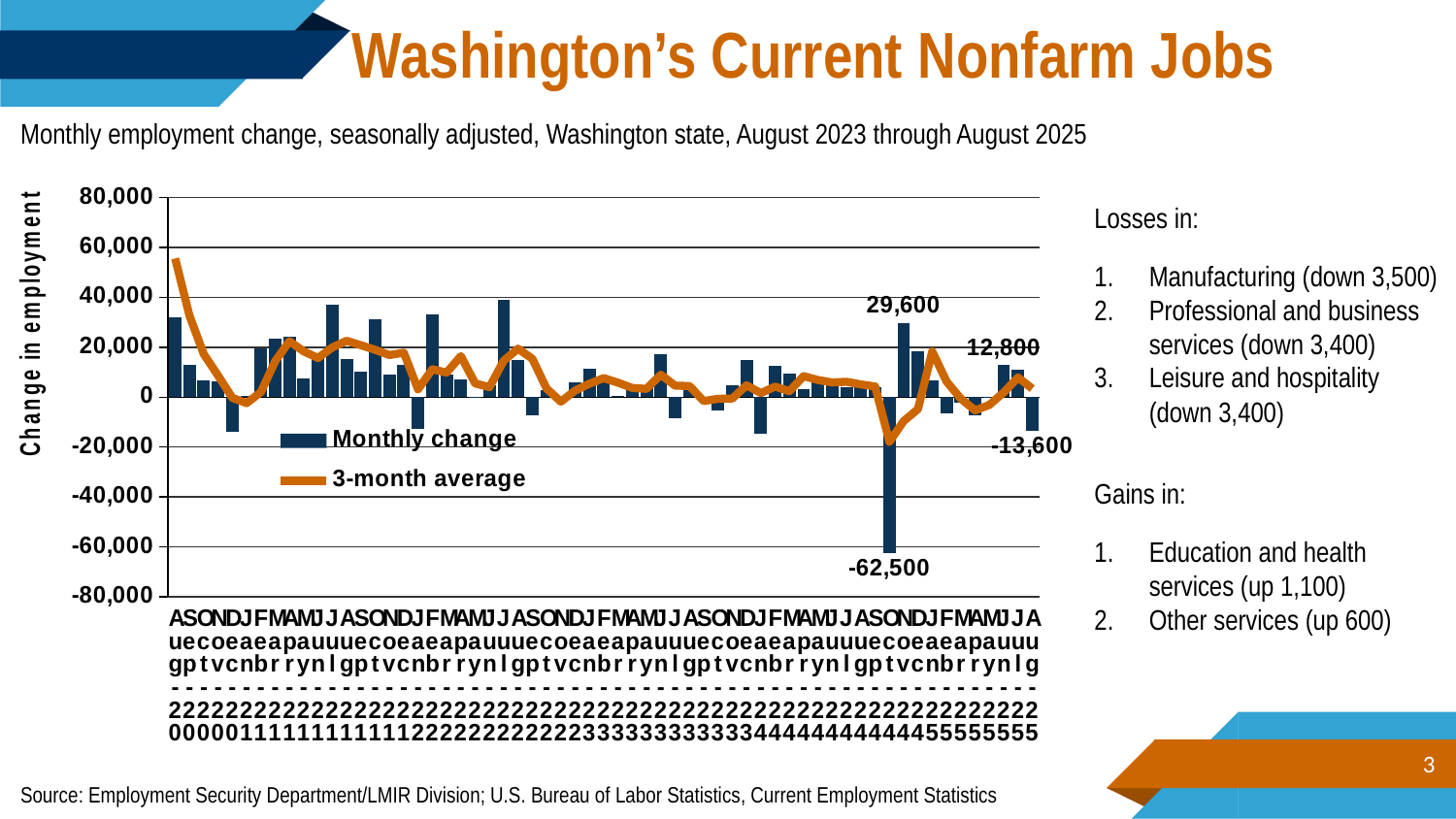

Washington’s Current Nonfarm Jobs
Monthly employment change, seasonally adjusted, Washington state, August 2023 through August 2025

### Chart

| Category | Monthly change | 3-month average |
|---|---|---|
| 44044 | 31900.0 | 55566.666666666664 |
| 44075 | 13100.0 | 32666.666666666668 |
| 44105 | 6600.0 | 17200.0 |
| 44136 | 6300.0 | 8666.666666666666 |
| 44166 | -13800.0 | -300.0 |
| 44197 | 300.0 | -2400.0 |
| 44228 | 19500.0 | 2000.0 |
| 44256 | 23500.0 | 14433.333333333334 |
| 44287 | 24200.0 | 22400.0 |
| 44317 | 7300.0 | 18333.333333333332 |
| 44348 | 15500.0 | 15666.666666666666 |
| 44378 | 36900.0 | 19900.0 |
| 44409 | 15300.0 | 22566.666666666668 |
| 44440 | 10200.0 | 20800.0 |
| 44470 | 31400.0 | 18966.666666666668 |
| 44501 | 9000.0 | 16866.666666666668 |
| 44531 | 13100.0 | 17833.333333333332 |
| 44562 | -12700.0 | 3133.3333333333335 |
| 44593 | 33100.0 | 11166.666666666666 |
| 44621 | 9100.0 | 9833.333333333334 |
| 44652 | 7100.0 | 16433.333333333332 |
| 44682 | 200.0 | 5466.666666666667 |
| 44713 | 4700.0 | 4000.0 |
| 44743 | 38900.0 | 14600.0 |
| 44774 | 14700.0 | 19433.333333333332 |
| 44805 | -7400.0 | 15400.0 |
| 44835 | 3000.0 | 3433.3333333333335 |
| 44866 | -1000.0 | -1800.0 |
| 44896 | 5900.0 | 2633.3333333333335 |
| 44927 | 11200.0 | 5366.666666666667 |
| 44958 | 5800.0 | 7633.333333333333 |
| 44986 | 400.0 | 5800.0 |
| 45017 | 4800.0 | 3666.6666666666665 |
| 45047 | 4800.0 | 3333.3333333333335 |
| 45078 | 17300.0 | 8966.666666666666 |
| 45108 | -8300.0 | 4600.0 |
| 45139 | 4400.0 | 4466.666666666667 |
| 45170 | -900.0 | -1600.0 |
| 45200 | -5500.0 | -666.6666666666666 |
| 45231 | 4700.0 | -566.6666666666666 |
| 45261 | 15000.0 | 4733.333333333333 |
| 45292 | -14800.0 | 1633.3333333333333 |
| 45323 | 12500.0 | 4233.333333333333 |
| 45352 | 9500.0 | 2400.0 |
| 45383 | 3200.0 | 8400.0 |
| 45413 | 7900.0 | 6866.666666666667 |
| 45444 | 6600.0 | 5900.0 |
| 45474 | 4000.0 | 6166.666666666667 |
| 45505 | 4700.0 | 5100.0 |
| 45536 | 4100.0 | 4266.666666666667 |
| 45566 | -62500.0 | -17900.0 |
| 45597 | 29600.0 | -9600.0 |
| 45627 | 18500.0 | -4800.0 |
| 45658 | 6900.0 | 18333.333333333332 |
| 45689 | -6700.0 | 6233.333333333333 |
| 45717 | -2100.0 | -633.3333333333334 |
| 45748 | -7100.0 | -5300.0 |
| 45778 | -100.0 | -3100.0 |
| 45809 | 12800.0 | 1866.6666666666667 |
| 45839 | 11000.0 | 7900.0 |
| 45870 | -13600.0 | 3400.0 |
Losses in:

Manufacturing (down 3,500)
Professional and business services (down 3,400)
Leisure and hospitality (down 3,400)
Gains in:

Education and health services (up 1,100)
Other services (up 600)
3
Source: Employment Security Department/LMIR Division; U.S. Bureau of Labor Statistics, Current Employment Statistics